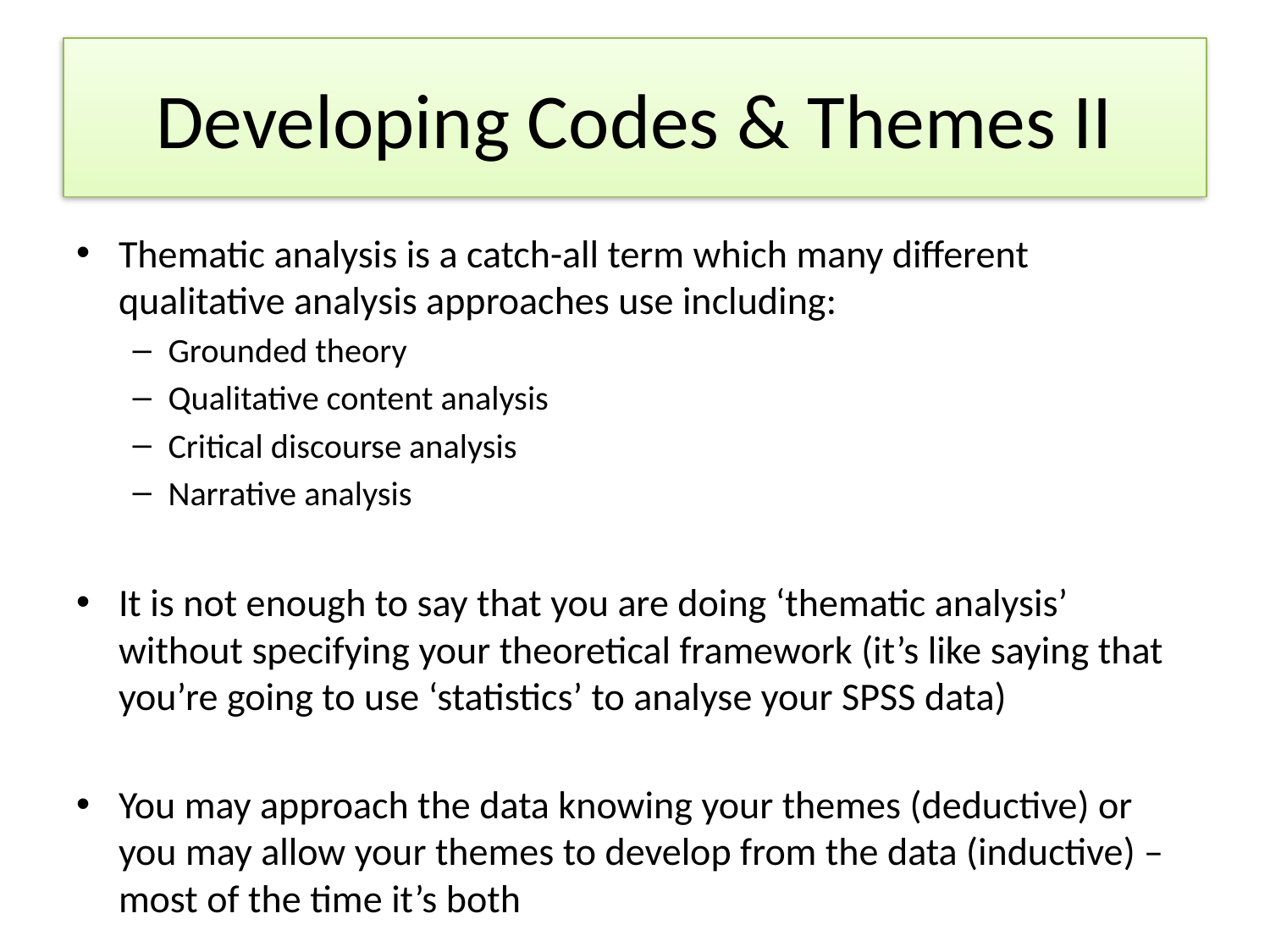

# Developing Codes & Themes II
Thematic analysis is a catch-all term which many different qualitative analysis approaches use including:
Grounded theory
Qualitative content analysis
Critical discourse analysis
Narrative analysis

It is not enough to say that you are doing ‘thematic analysis’ without specifying your theoretical framework (it’s like saying that you’re going to use ‘statistics’ to analyse your SPSS data)

You may approach the data knowing your themes (deductive) or you may allow your themes to develop from the data (inductive) – most of the time it’s both